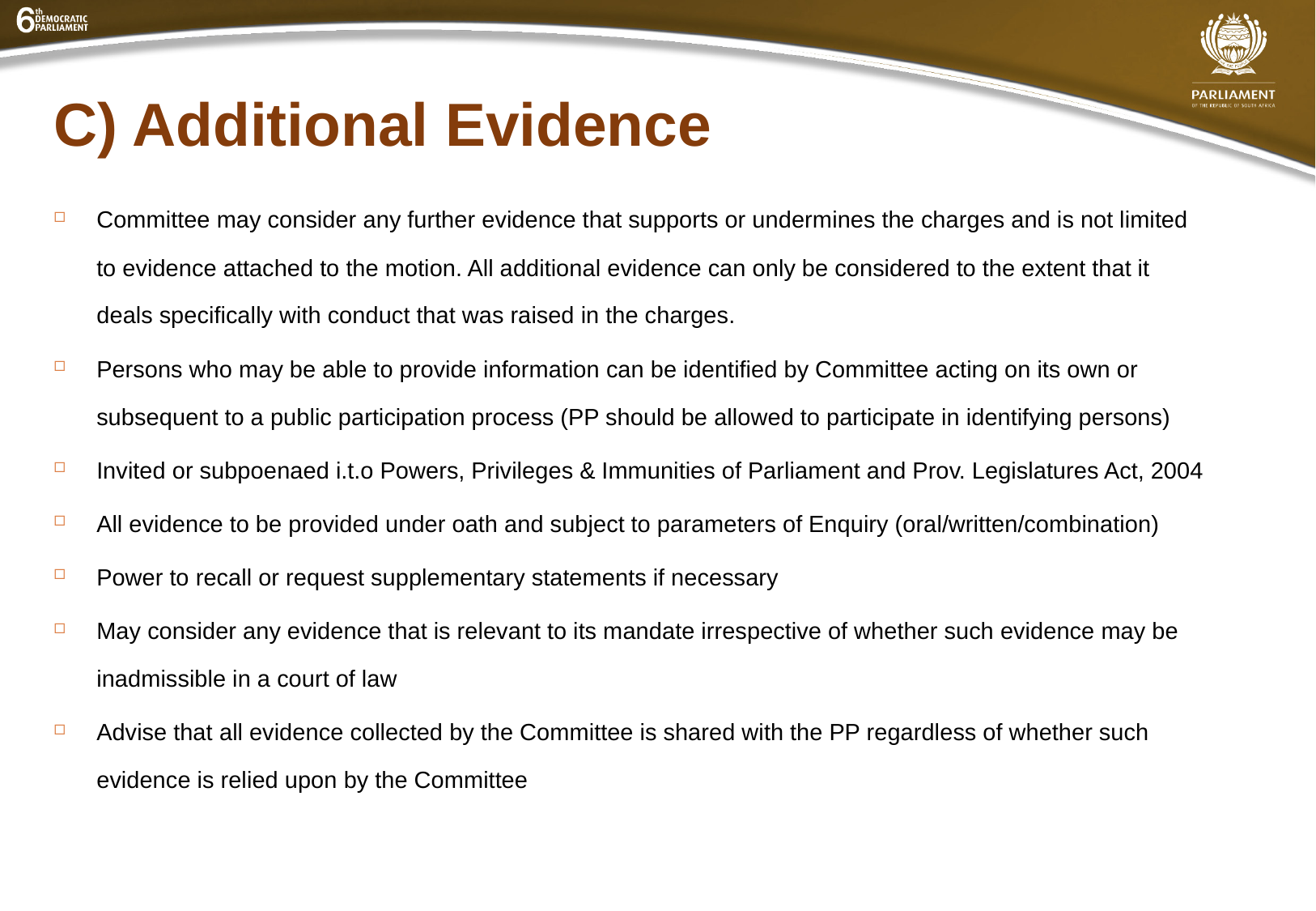

# C) Additional Evidence
Committee may consider any further evidence that supports or undermines the charges and is not limited to evidence attached to the motion. All additional evidence can only be considered to the extent that it deals specifically with conduct that was raised in the charges.
Persons who may be able to provide information can be identified by Committee acting on its own or subsequent to a public participation process (PP should be allowed to participate in identifying persons)
Invited or subpoenaed i.t.o Powers, Privileges & Immunities of Parliament and Prov. Legislatures Act, 2004
All evidence to be provided under oath and subject to parameters of Enquiry (oral/written/combination)
Power to recall or request supplementary statements if necessary
May consider any evidence that is relevant to its mandate irrespective of whether such evidence may be inadmissible in a court of law
Advise that all evidence collected by the Committee is shared with the PP regardless of whether such evidence is relied upon by the Committee